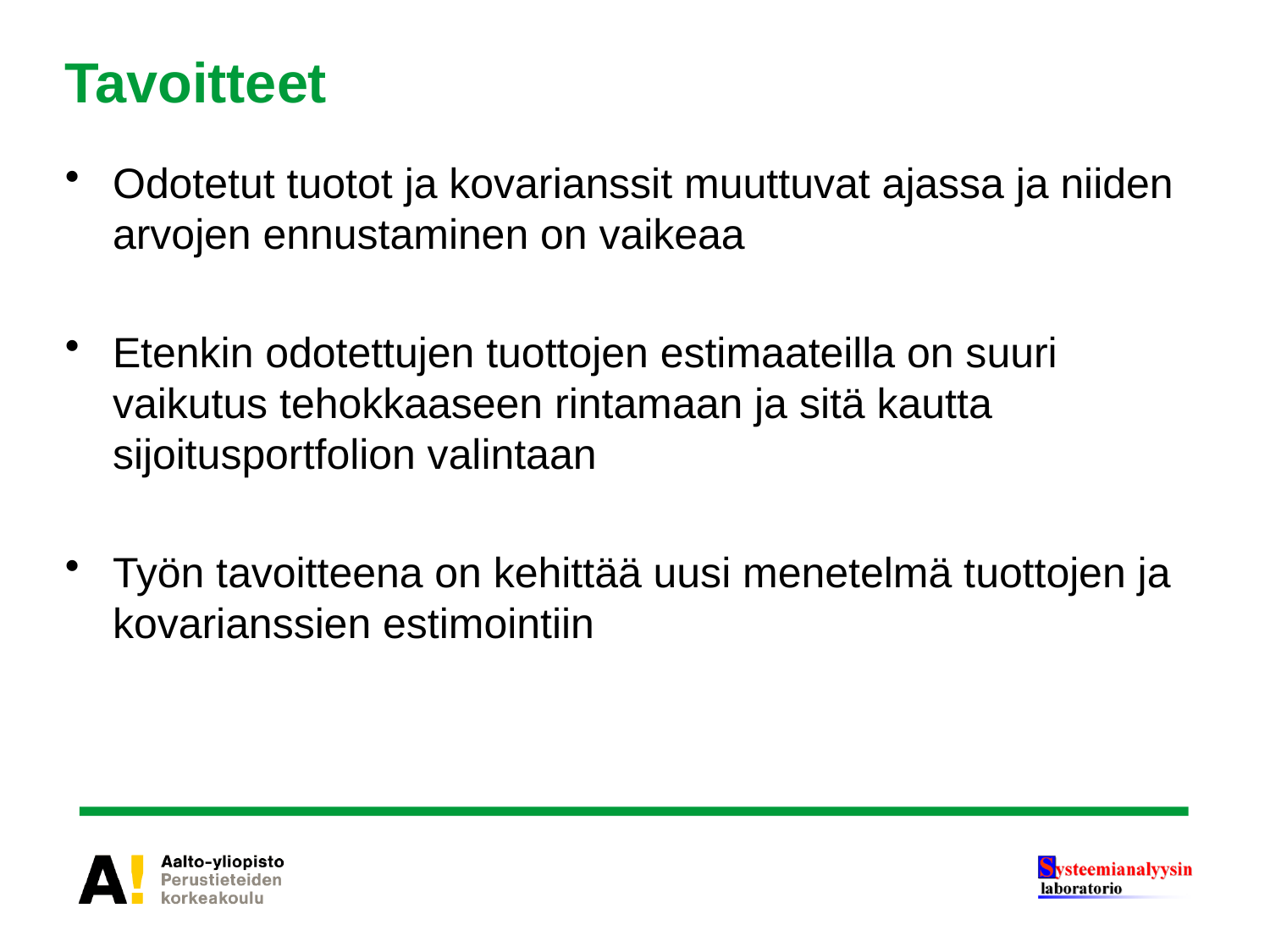

# Tavoitteet
Odotetut tuotot ja kovarianssit muuttuvat ajassa ja niiden arvojen ennustaminen on vaikeaa

Etenkin odotettujen tuottojen estimaateilla on suuri vaikutus tehokkaaseen rintamaan ja sitä kautta sijoitusportfolion valintaan

Työn tavoitteena on kehittää uusi menetelmä tuottojen ja kovarianssien estimointiin